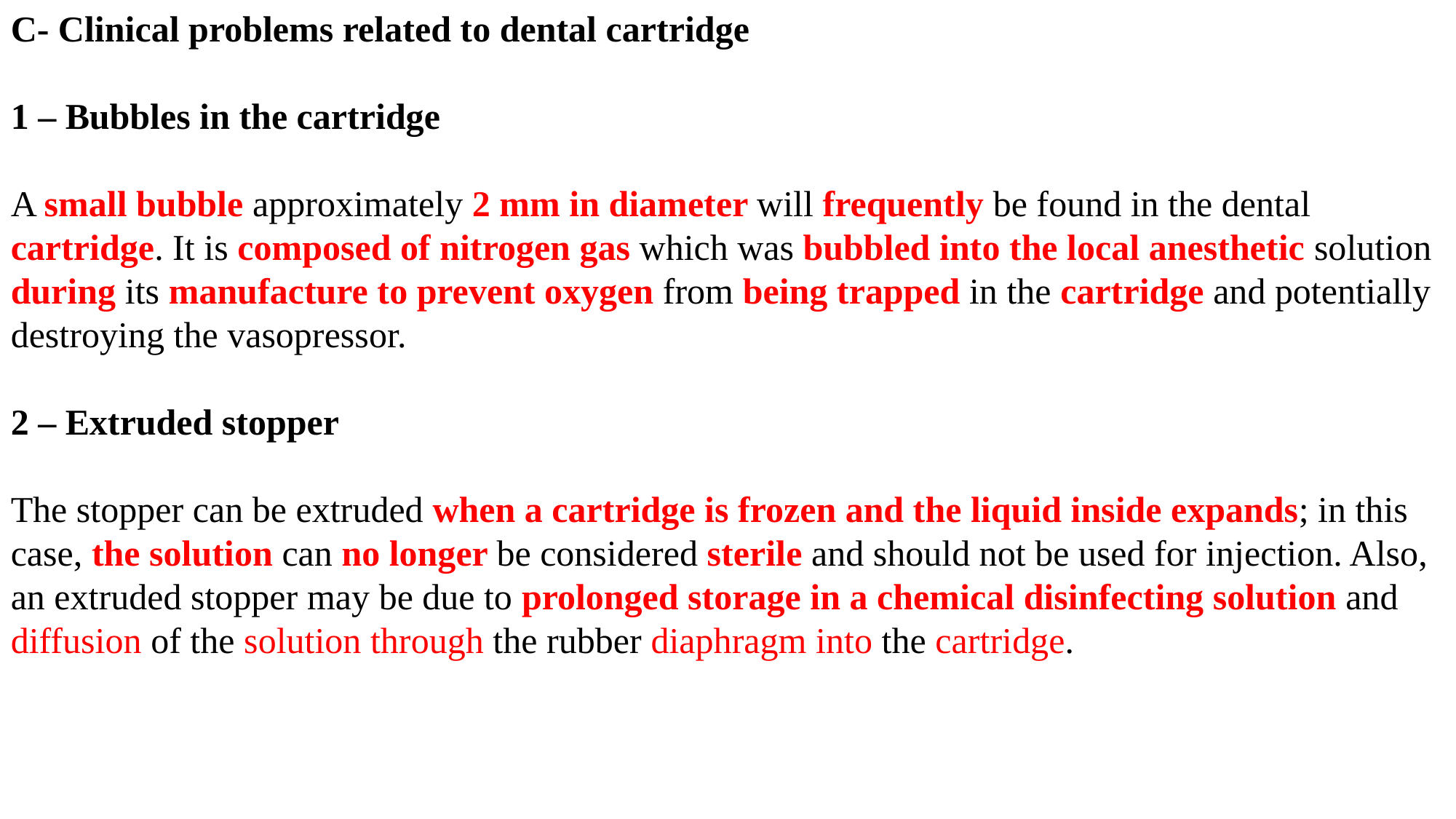

C- Clinical problems related to dental cartridge

1 – Bubbles in the cartridge

A small bubble approximately 2 mm in diameter will frequently be found in the dental cartridge. It is composed of nitrogen gas which was bubbled into the local anesthetic solution during its manufacture to prevent oxygen from being trapped in the cartridge and potentially destroying the vasopressor.

2 – Extruded stopper

The stopper can be extruded when a cartridge is frozen and the liquid inside expands; in this case, the solution can no longer be considered sterile and should not be used for injection. Also, an extruded stopper may be due to prolonged storage in a chemical disinfecting solution and diffusion of the solution through the rubber diaphragm into the cartridge.